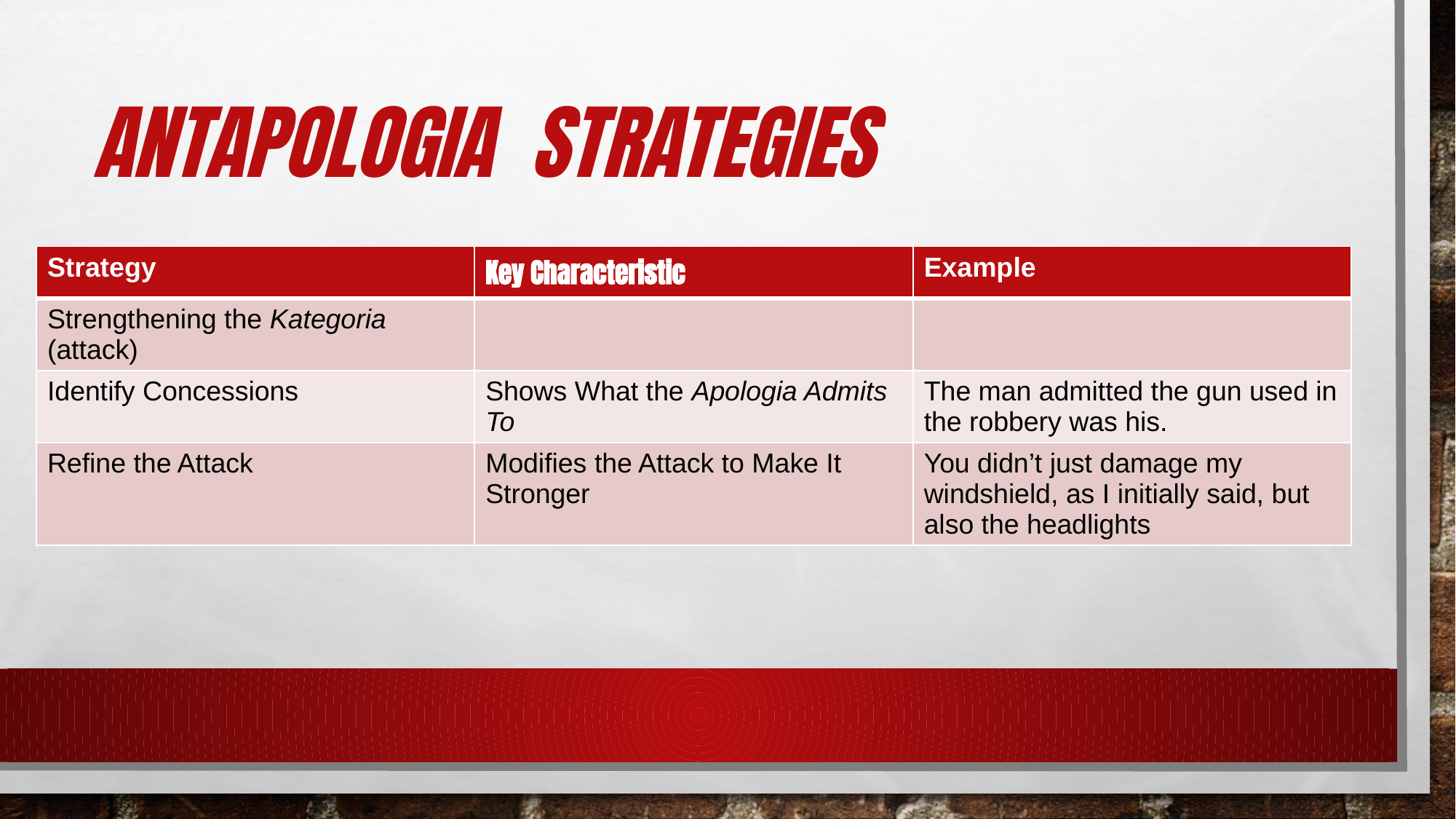

# ANTAPOLOGIA  STRATEGIES
| Strategy | Key Characteristic | Example |
| --- | --- | --- |
| Strengthening the Kategoria (attack) |  |  |
| Identify Concessions | Shows What the Apologia Admits To | The man admitted the gun used in the robbery was his. |
| Refine the Attack | Modifies the Attack to Make It Stronger | You didn’t just damage my windshield, as I initially said, but also the headlights |